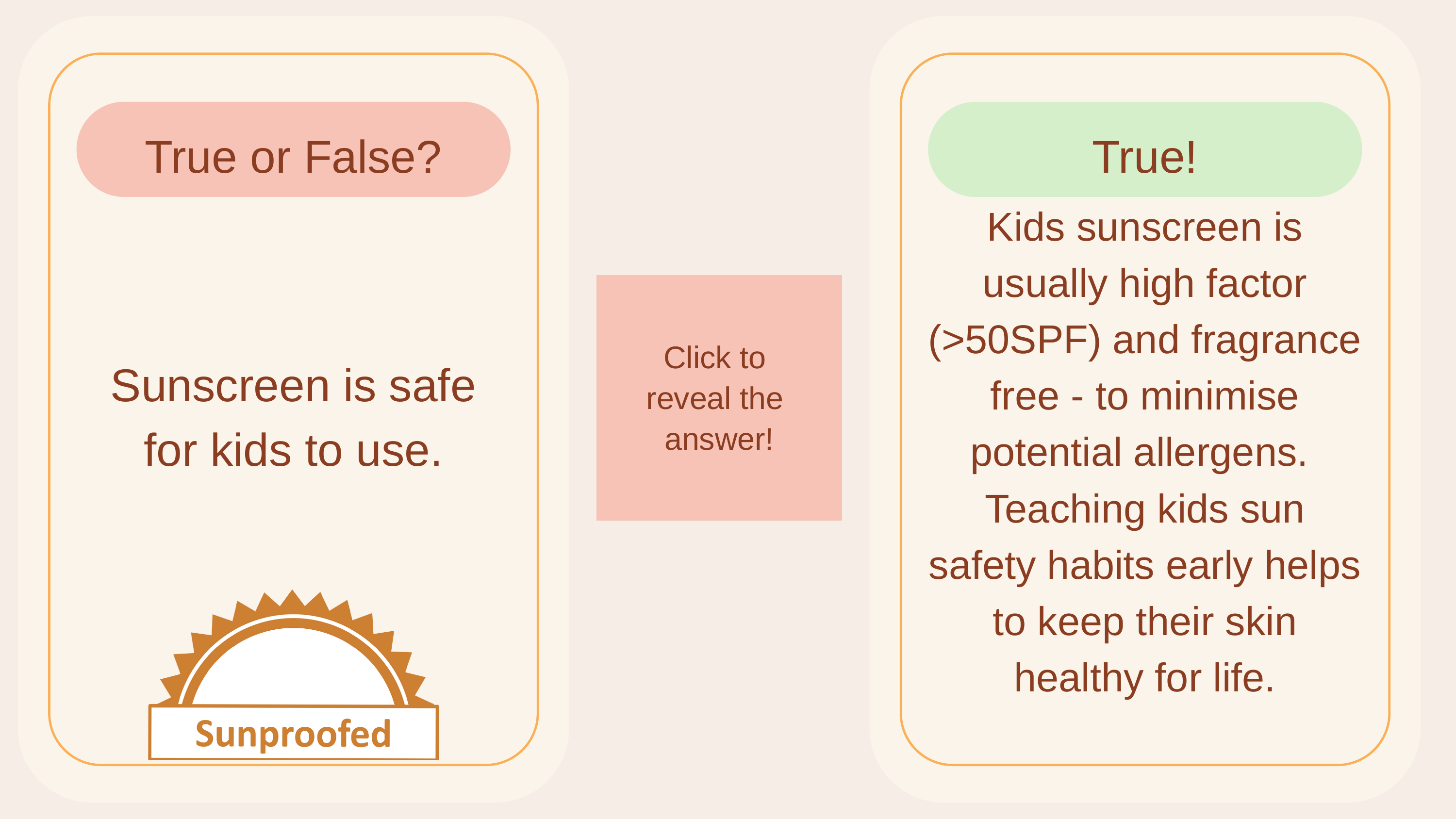

True or False?
Sunscreen is safe for kids to use.

True!
Kids sunscreen is usually high factor (>50SPF) and fragrance free - to minimise potential allergens.  Teaching kids sun safety habits early helps to keep their skin healthy for life.

Click to
reveal the
answer!